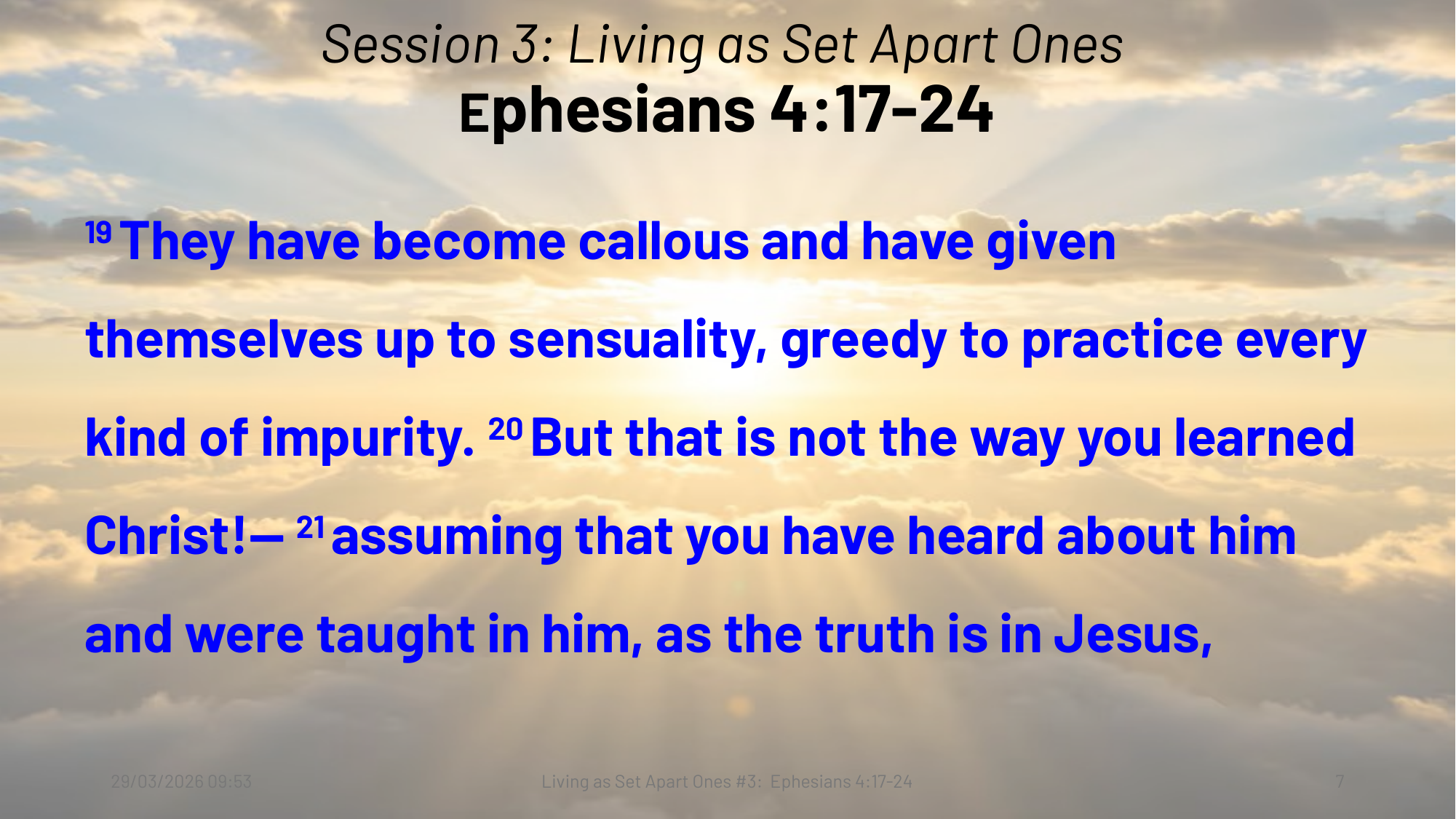

# Session 3: Living as Set Apart Ones Ephesians 4:17-24
19 They have become callous and have given themselves up to sensuality, greedy to practice every kind of impurity. 20 But that is not the way you learned Christ!— 21 assuming that you have heard about him and were taught in him, as the truth is in Jesus,
29/03/2026 09:53
Living as Set Apart Ones #3:  Ephesians 4:17-24
7